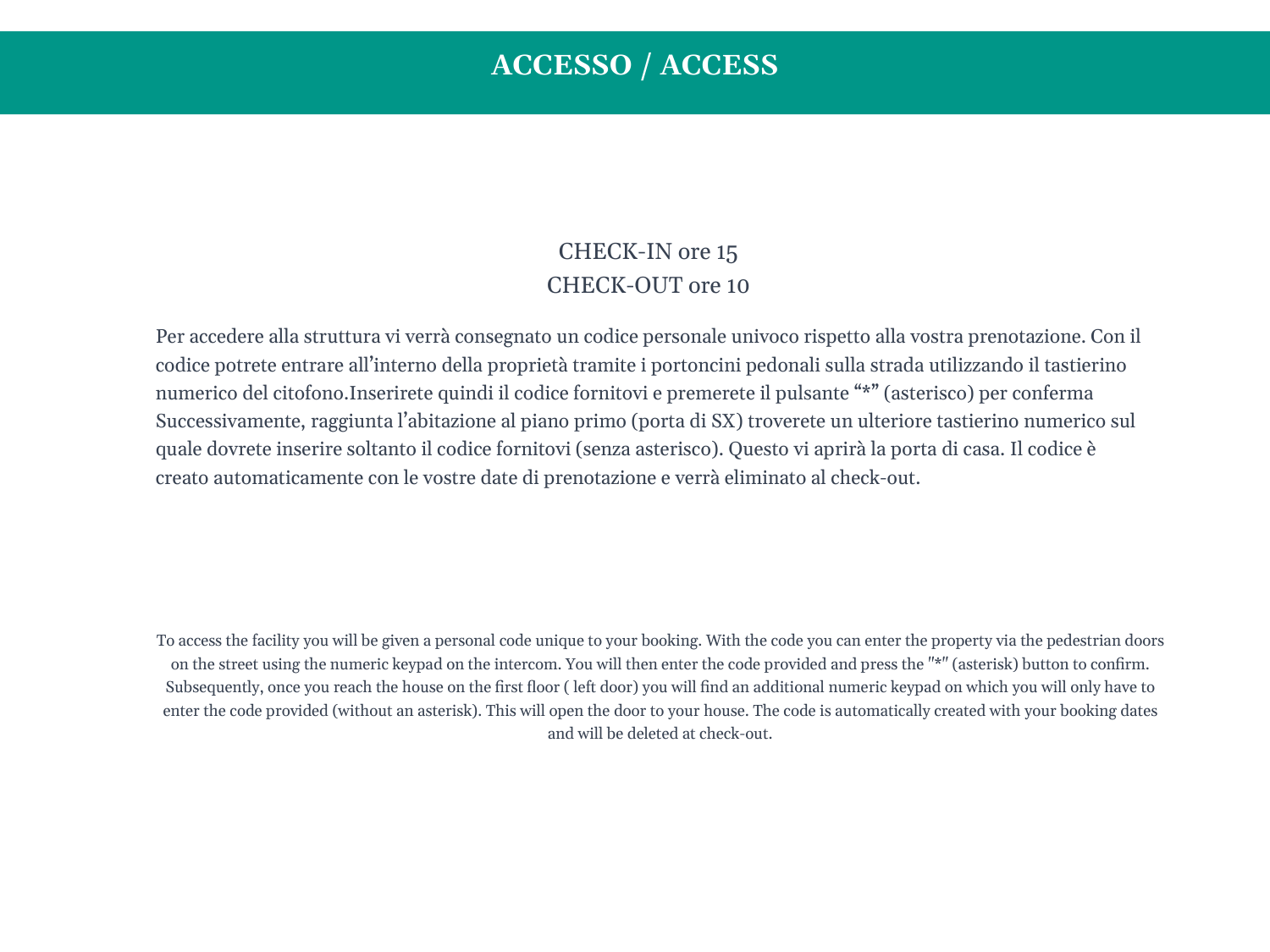

ACCESSO / ACCESS
CHECK-IN ore 15
CHECK-OUT ore 10
Per accedere alla struttura vi verrà consegnato un codice personale univoco rispetto alla vostra prenotazione. Con il codice potrete entrare all’interno della proprietà tramite i portoncini pedonali sulla strada utilizzando il tastierino numerico del citofono.Inserirete quindi il codice fornitovi e premerete il pulsante “*” (asterisco) per conferma Successivamente, raggiunta l’abitazione al piano primo (porta di SX) troverete un ulteriore tastierino numerico sul quale dovrete inserire soltanto il codice fornitovi (senza asterisco). Questo vi aprirà la porta di casa. Il codice è creato automaticamente con le vostre date di prenotazione e verrà eliminato al check-out.
To access the facility you will be given a personal code unique to your booking. With the code you can enter the property via the pedestrian doors on the street using the numeric keypad on the intercom. You will then enter the code provided and press the "*" (asterisk) button to confirm. Subsequently, once you reach the house on the first floor ( left door) you will find an additional numeric keypad on which you will only have to enter the code provided (without an asterisk). This will open the door to your house. The code is automatically created with your booking dates and will be deleted at check-out.